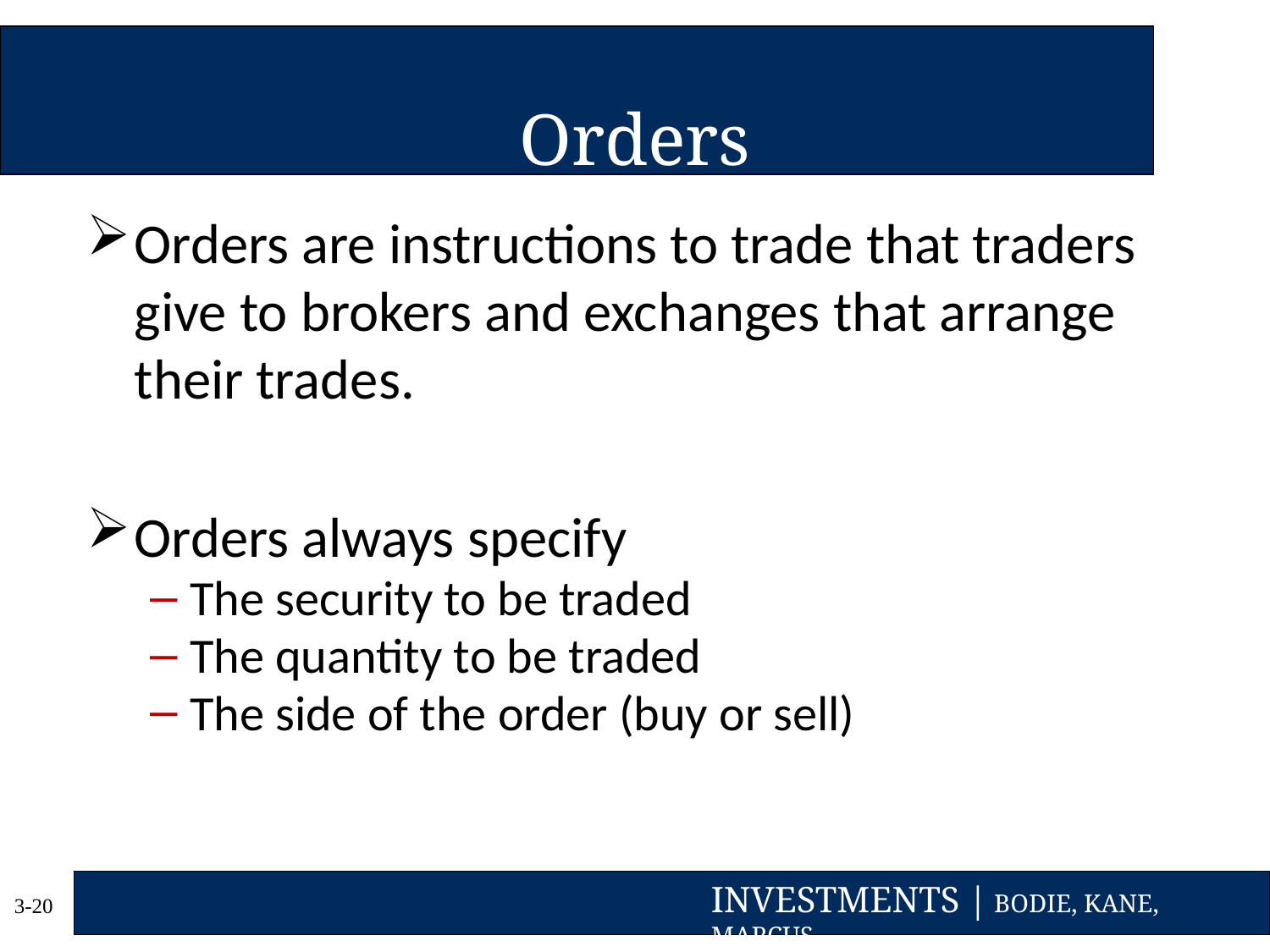

# Orders
Orders are instructions to trade that traders give to brokers and exchanges that arrange their trades.

Orders always specify
The security to be traded
The quantity to be traded
The side of the order (buy or sell)